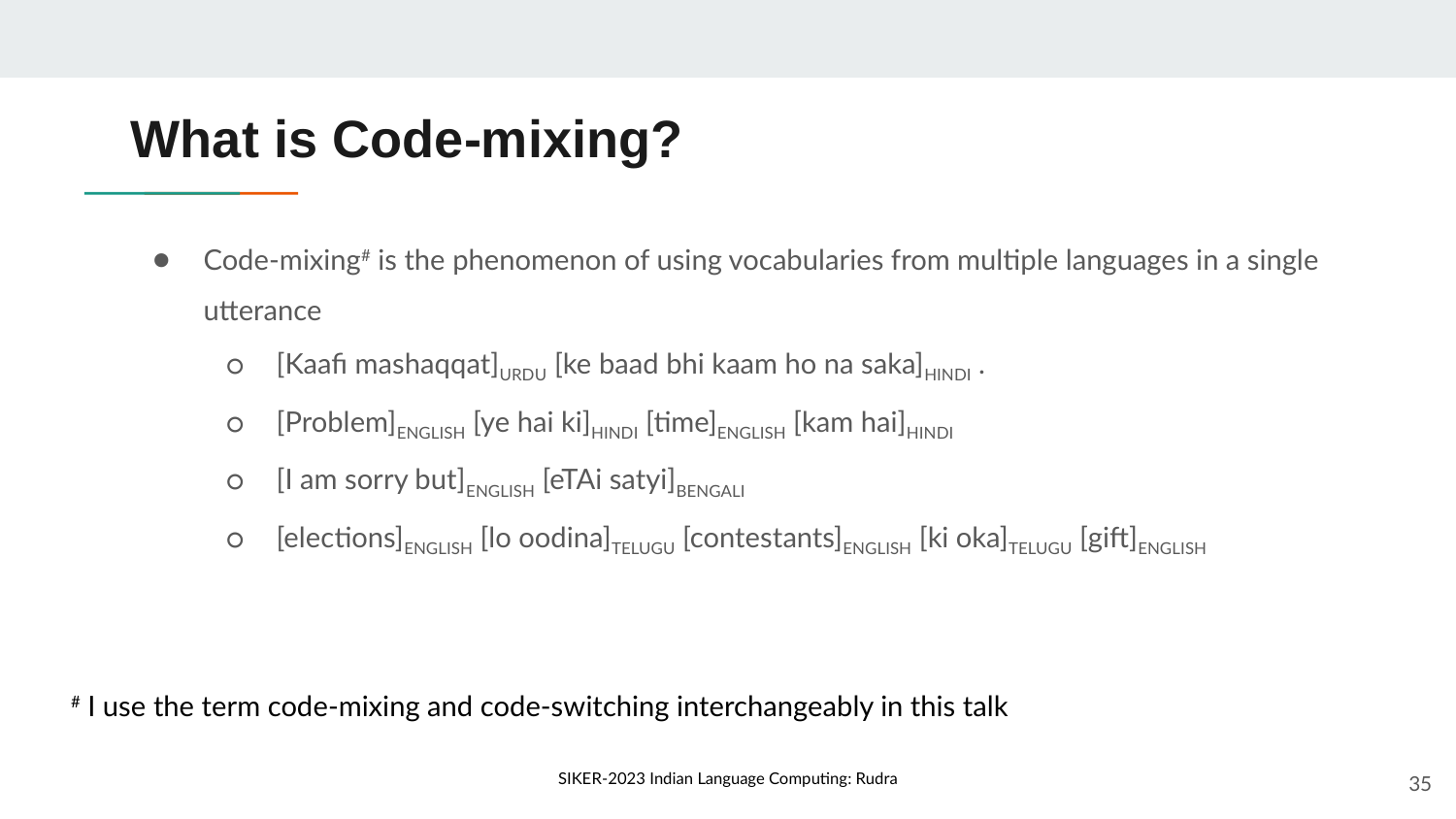

# What is Code-mixing?
Code-mixing# is the phenomenon of using vocabularies from multiple languages in a single utterance
[Kaafi mashaqqat]URDU [ke baad bhi kaam ho na saka]HINDI .
[Problem]ENGLISH [ye hai ki]HINDI [time]ENGLISH [kam hai]HINDI
[I am sorry but]ENGLISH [eTAi satyi]BENGALI
[elections]ENGLISH [lo oodina]TELUGU [contestants]ENGLISH [ki oka]TELUGU [gift]ENGLISH
# I use the term code-mixing and code-switching interchangeably in this talk
35